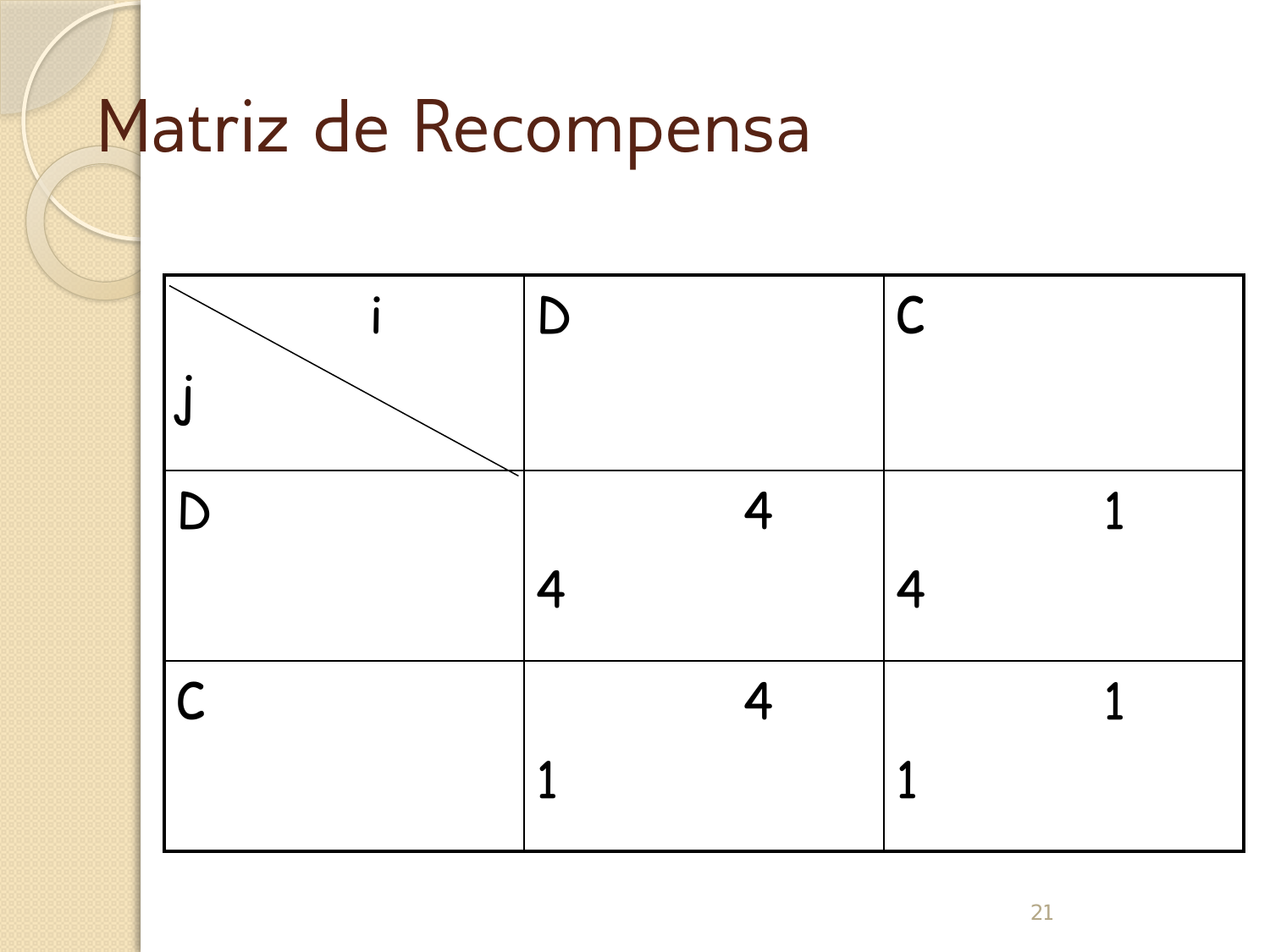

# Matriz de Recompensa
| i j | D | C |
| --- | --- | --- |
| D | 4 4 | 1 4 |
| C | 4 1 | 1 1 |

21